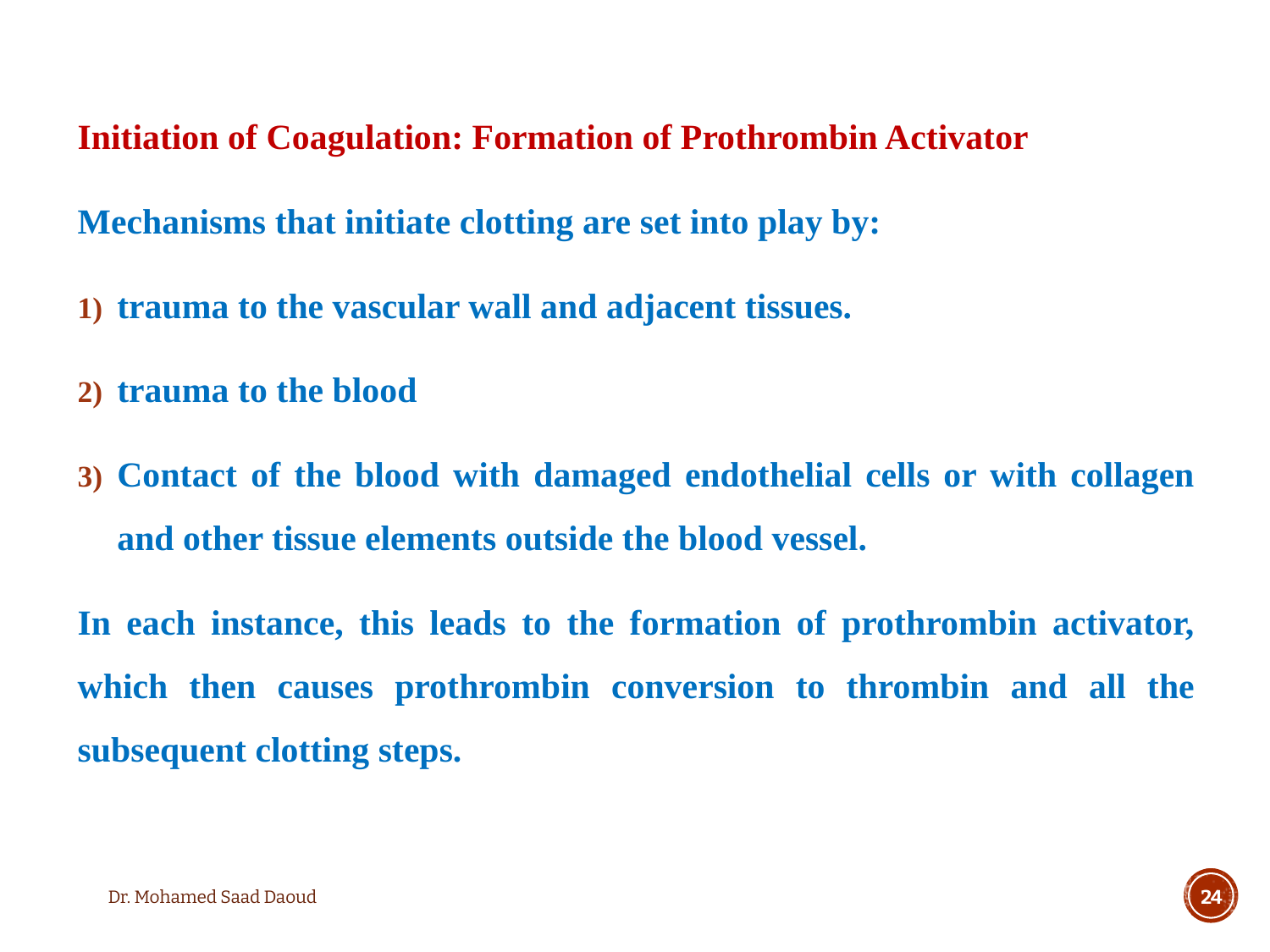

Initiation of Coagulation: Formation of Prothrombin Activator
Mechanisms that initiate clotting are set into play by:
trauma to the vascular wall and adjacent tissues.
trauma to the blood
Contact of the blood with damaged endothelial cells or with collagen and other tissue elements outside the blood vessel.
In each instance, this leads to the formation of prothrombin activator, which then causes prothrombin conversion to thrombin and all the subsequent clotting steps.
Dr. Mohamed Saad Daoud
24